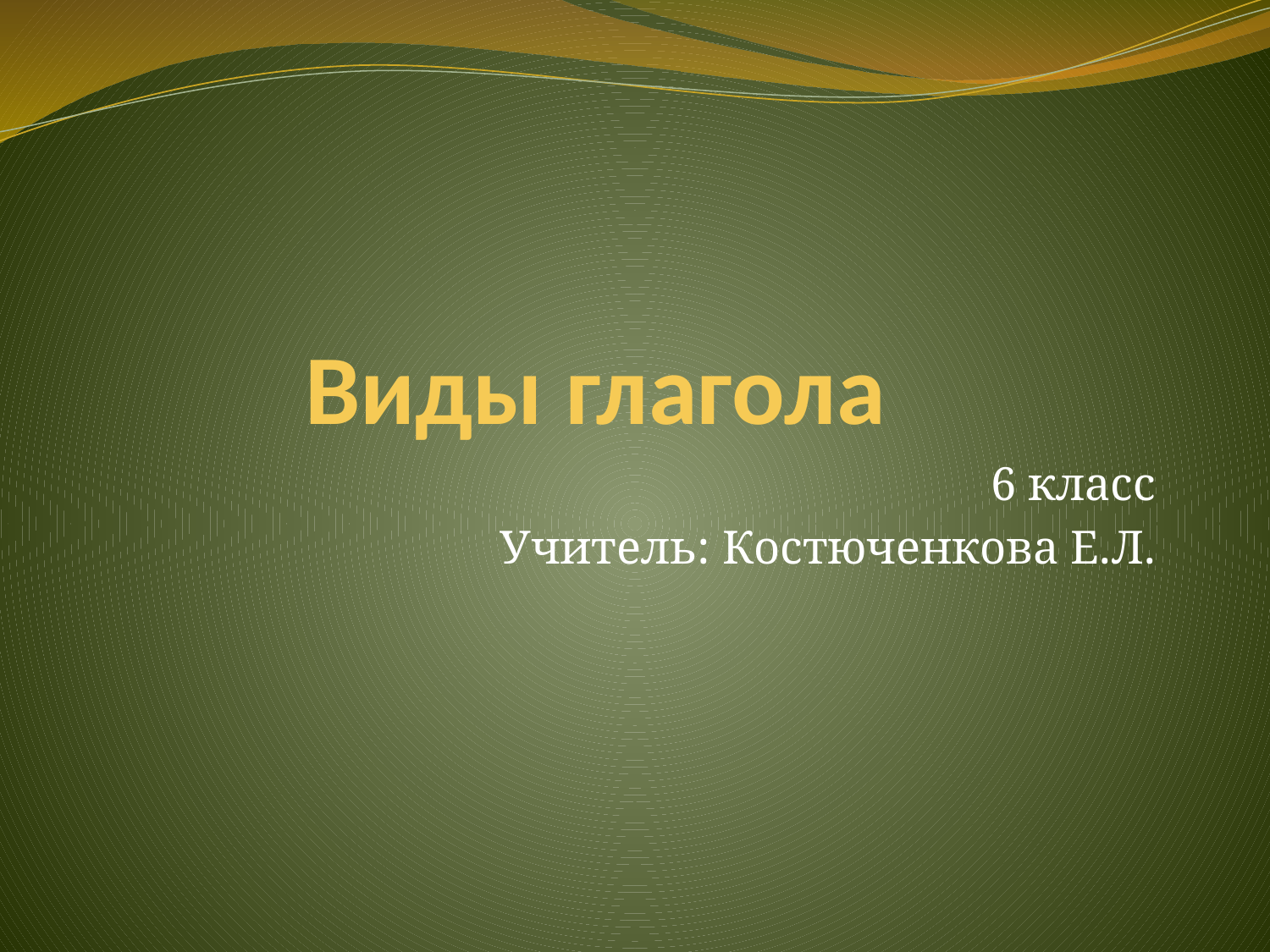

# Виды глагола
6 класс
Учитель: Костюченкова Е.Л.